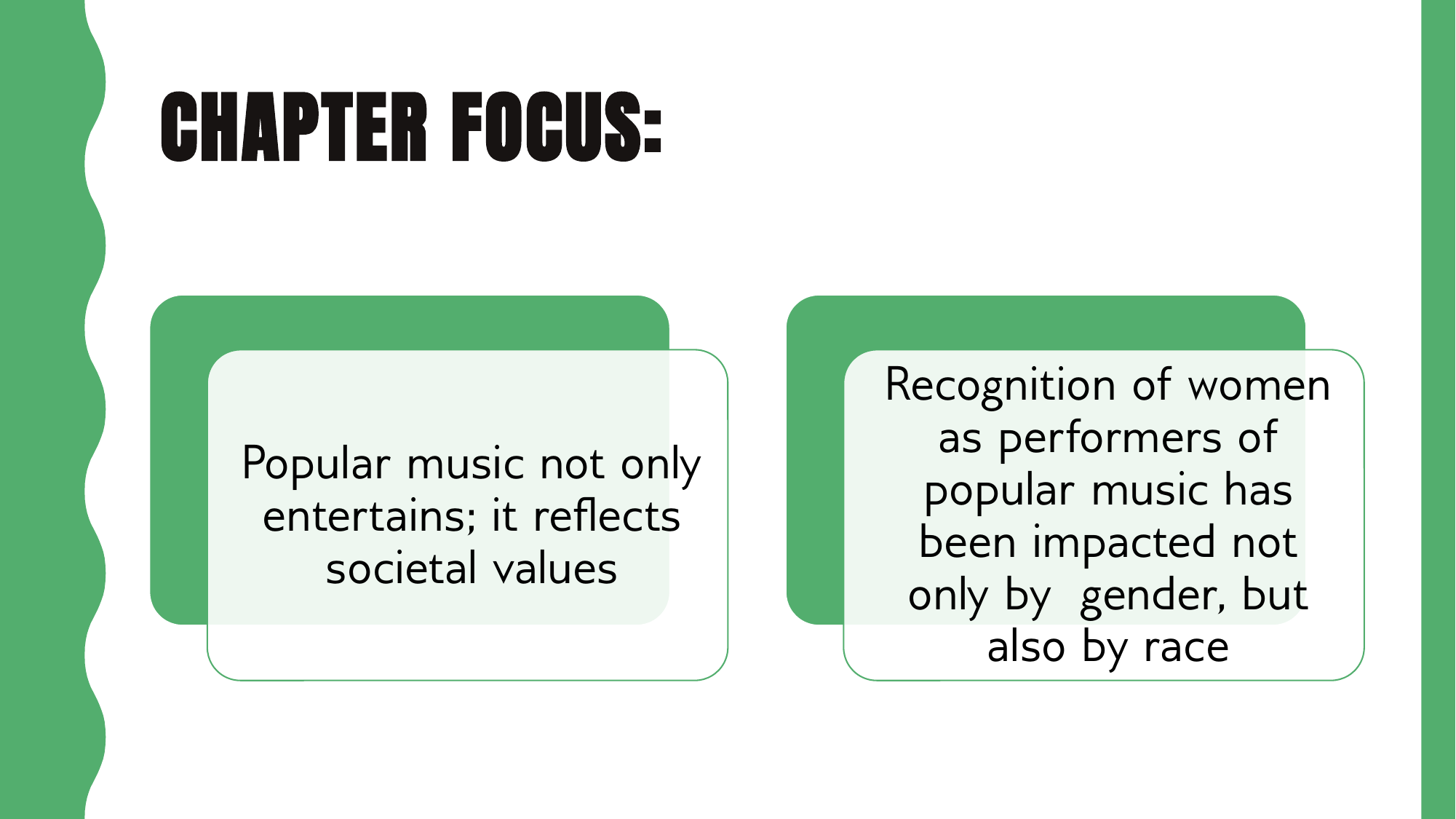

# Chapter Focus:
Popular music not only entertains; it reflects societal values
Recognition of women as performers of popular music has been impacted not only by  gender, but also by race